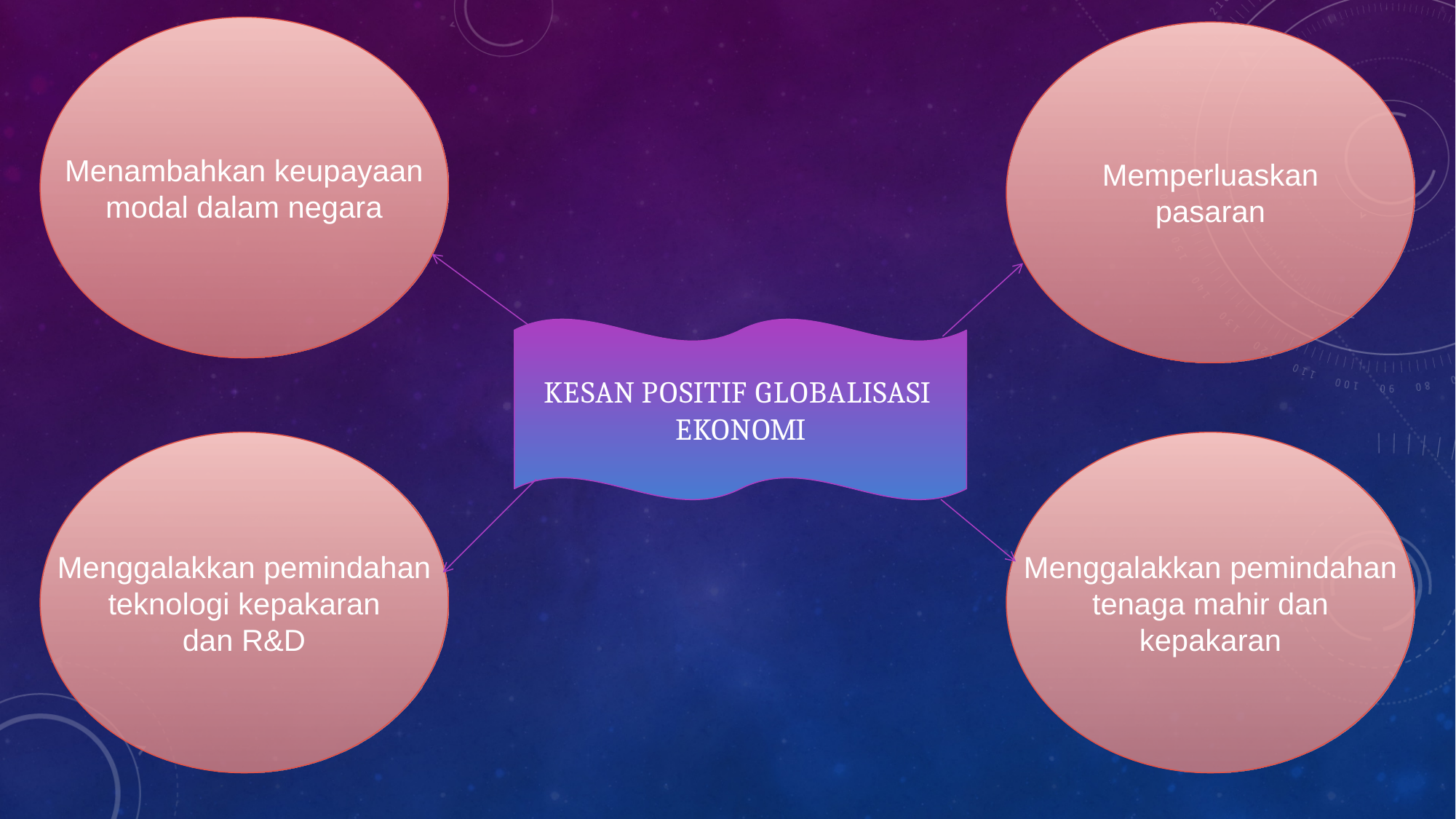

Menambahkan keupayaan
modal dalam negara
Memperluaskan
pasaran
KESAN POSITIF GLOBALISASI
EKONOMI
Menggalakkan pemindahan
teknologi kepakaran
dan R&D
Menggalakkan pemindahan
tenaga mahir dan
kepakaran